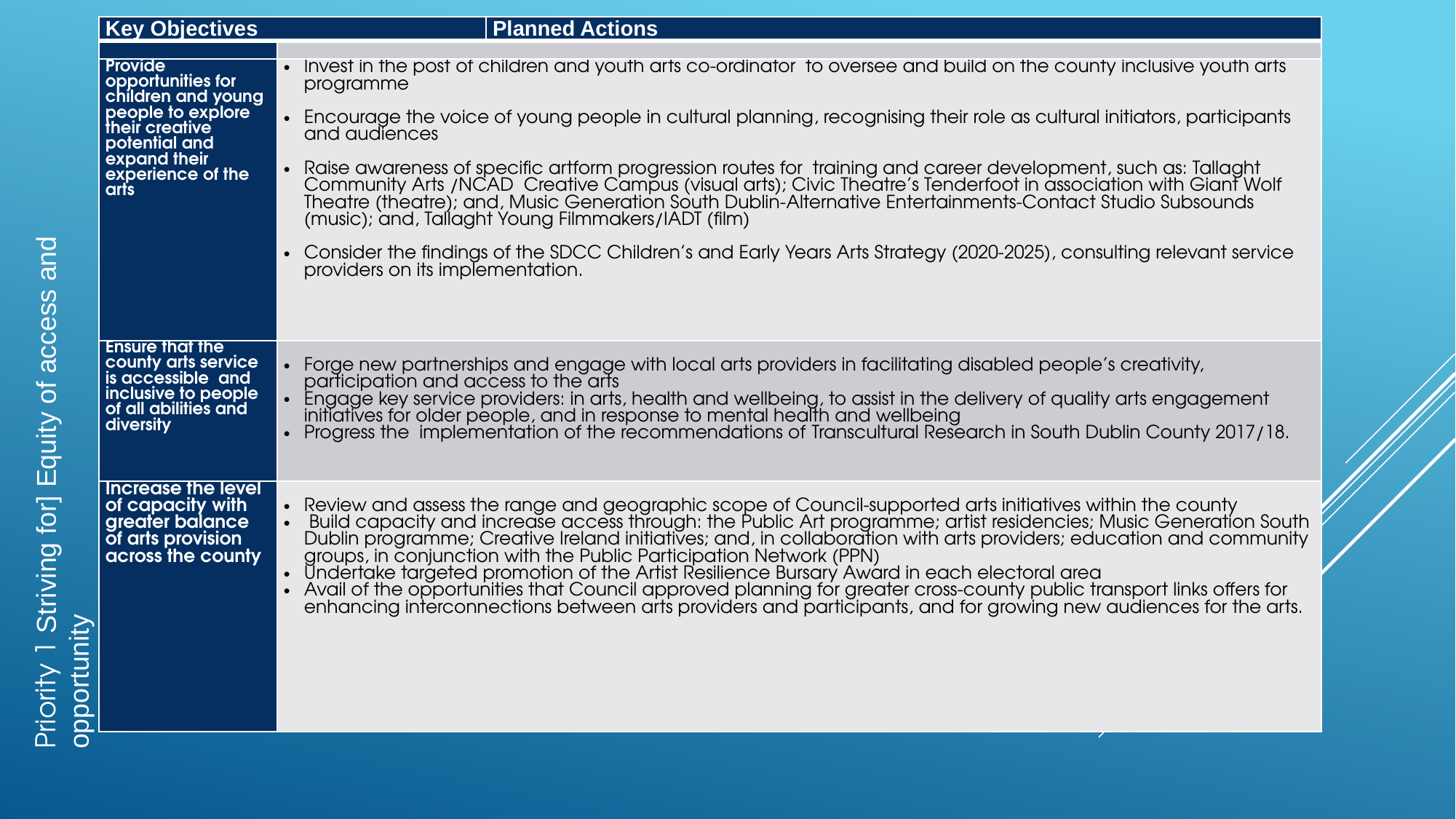

| Key Objectives |  | Planned Actions |
| --- | --- | --- |
|  |  |  |
| Provide opportunities for children and young people to explore their creative potential and expand their experience of the arts | Invest in the post of children and youth arts co-ordinator to oversee and build on the county inclusive youth arts programme Encourage the voice of young people in cultural planning, recognising their role as cultural initiators, participants and audiences Raise awareness of specific artform progression routes for training and career development, such as: Tallaght Community Arts /NCAD Creative Campus (visual arts); Civic Theatre’s Tenderfoot in association with Giant Wolf Theatre (theatre); and, Music Generation South Dublin-Alternative Entertainments-Contact Studio Subsounds (music); and, Tallaght Young Filmmakers/IADT (film) Consider the findings of the SDCC Children’s and Early Years Arts Strategy (2020-2025), consulting relevant service providers on its implementation. |  |
| Ensure that the county arts service is accessible and inclusive to people of all abilities and diversity | Forge new partnerships and engage with local arts providers in facilitating disabled people’s creativity, participation and access to the arts Engage key service providers: in arts, health and wellbeing, to assist in the delivery of quality arts engagement initiatives for older people, and in response to mental health and wellbeing Progress the implementation of the recommendations of Transcultural Research in South Dublin County 2017/18. |  |
| Increase the level of capacity with greater balance of arts provision across the county | Review and assess the range and geographic scope of Council-supported arts initiatives within the county Build capacity and increase access through: the Public Art programme; artist residencies; Music Generation South Dublin programme; Creative Ireland initiatives; and, in collaboration with arts providers; education and community groups, in conjunction with the Public Participation Network (PPN) Undertake targeted promotion of the Artist Resilience Bursary Award in each electoral area Avail of the opportunities that Council approved planning for greater cross-county public transport links offers for enhancing interconnections between arts providers and participants, and for growing new audiences for the arts. |  |
Priority 1 Striving for] Equity of access and opportunity